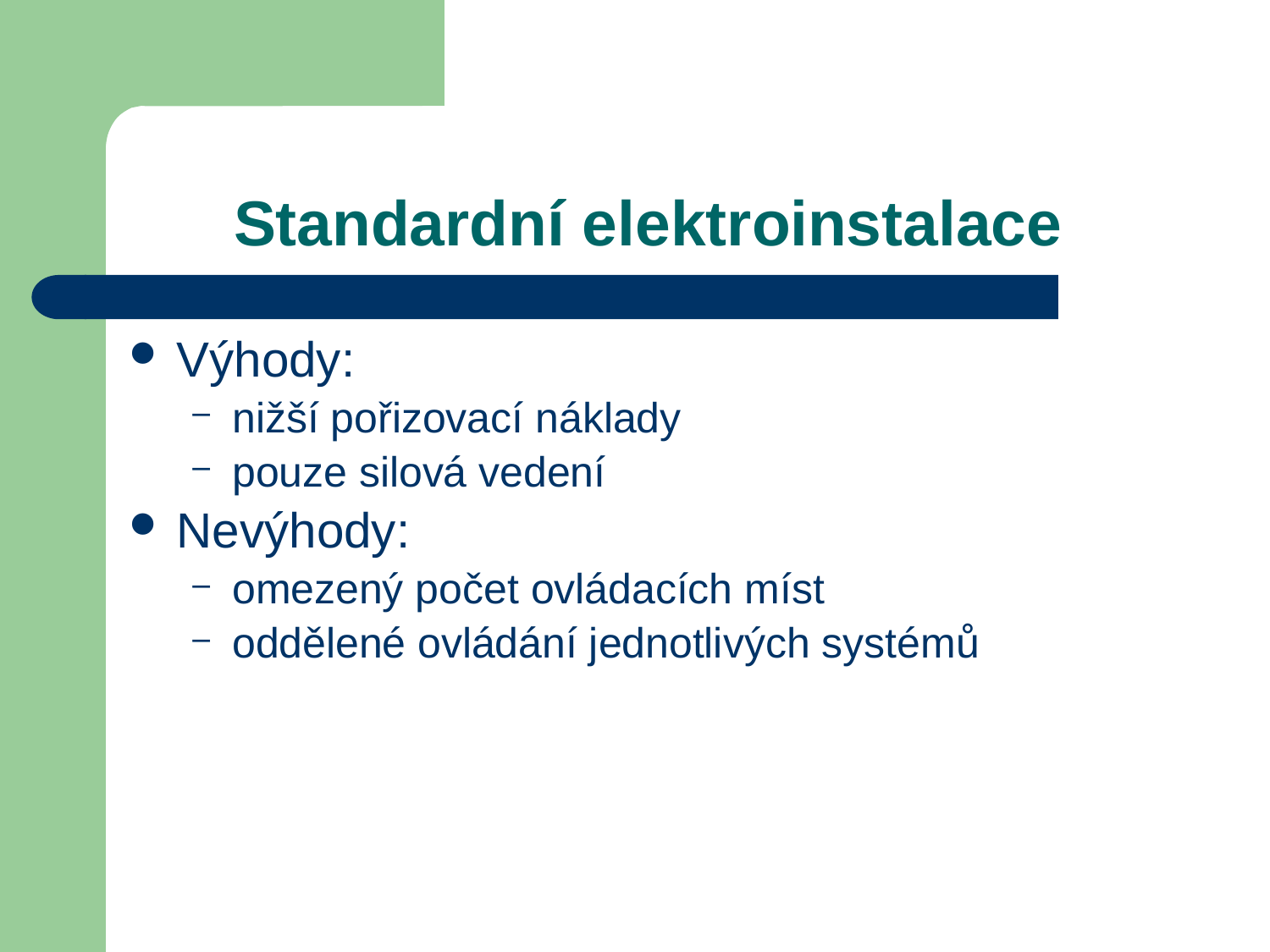

# Standardní elektroinstalace
Výhody:
nižší pořizovací náklady
pouze silová vedení
Nevýhody:
omezený počet ovládacích míst
oddělené ovládání jednotlivých systémů